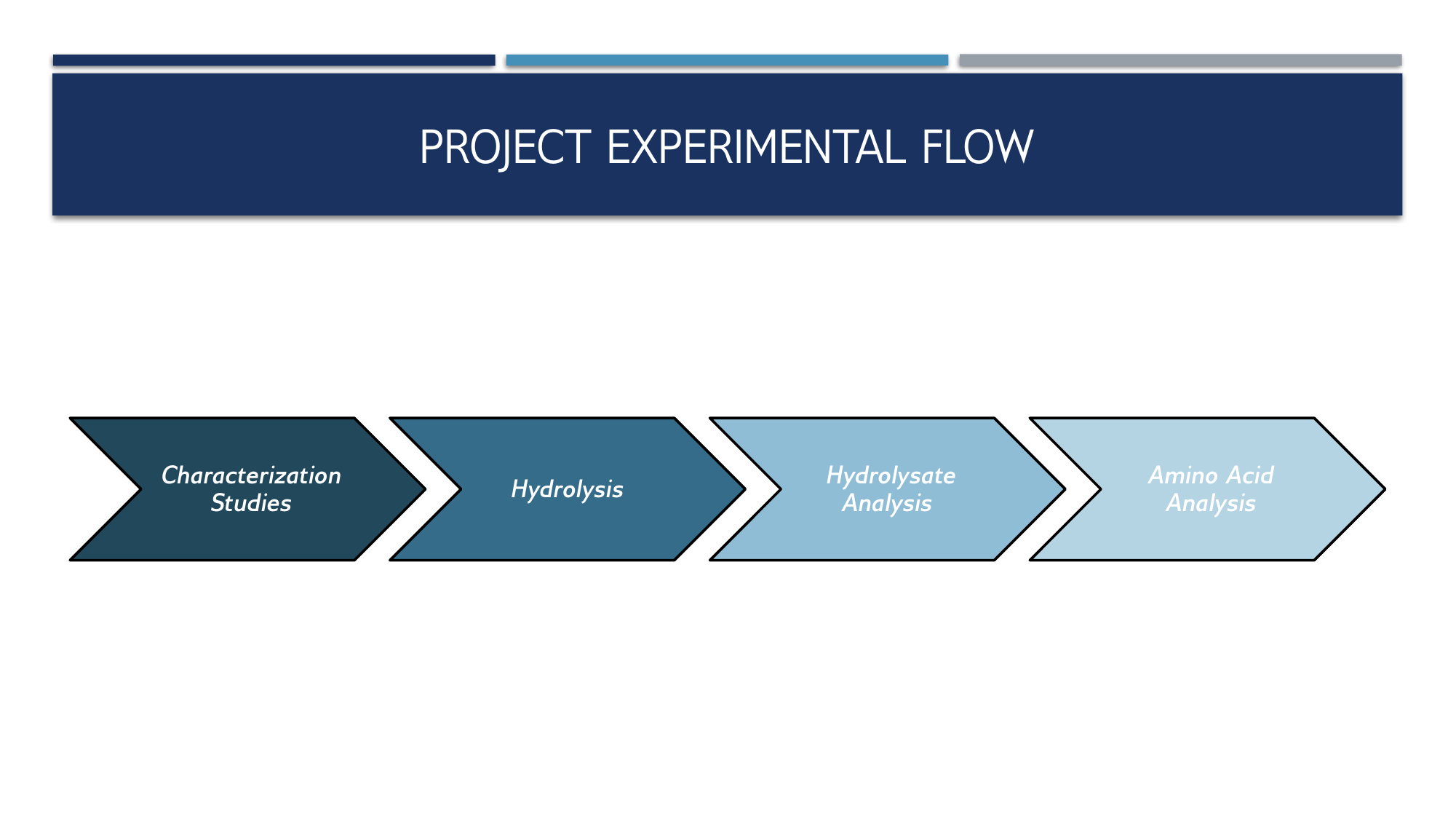

# Project experimental FLOW
Characterization Studies
Hydrolysis
Hydrolysate Analysis
Amino Acid Analysis